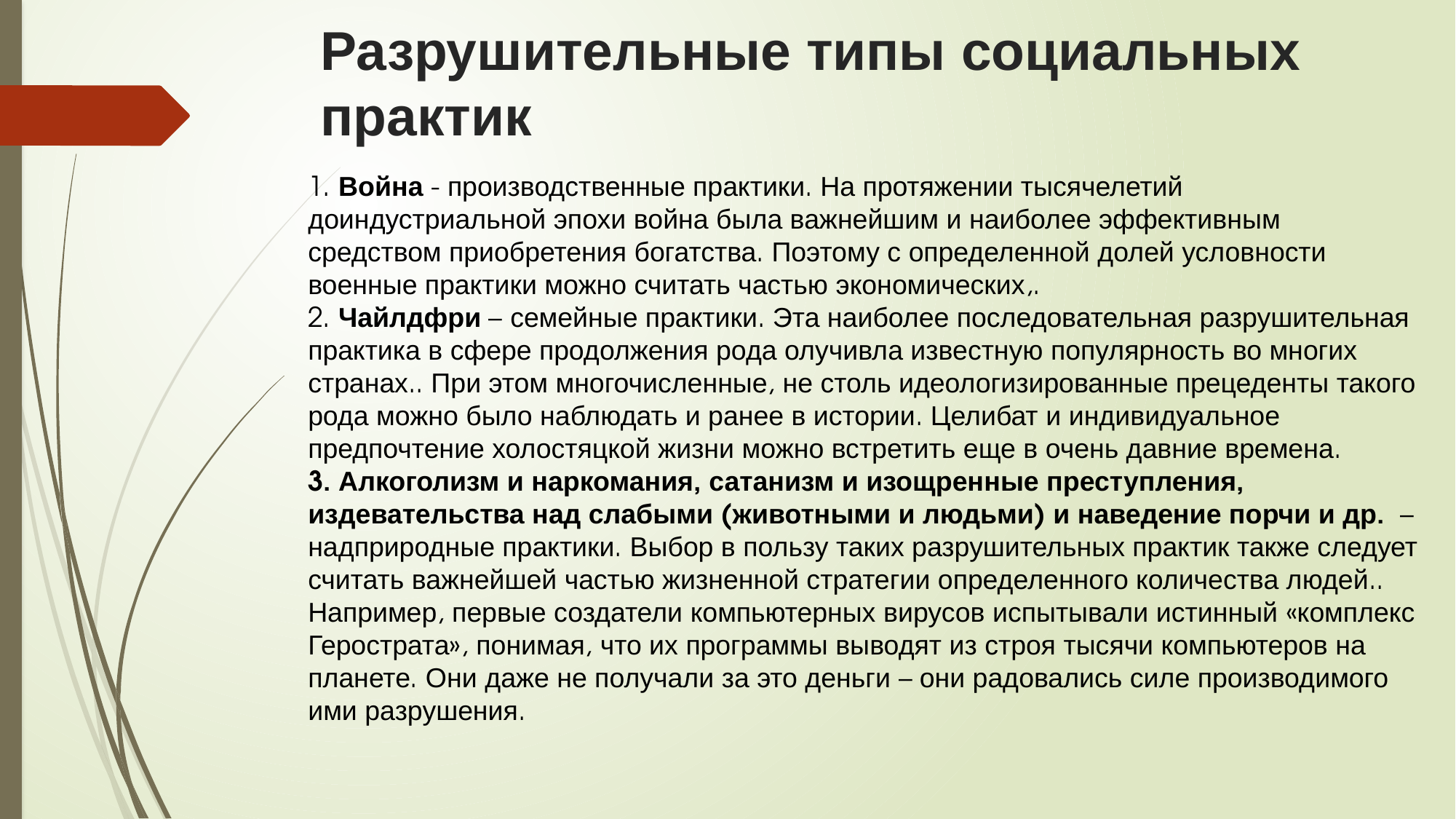

# Разрушительные типы социальных практик
1. Война - производственные практики. На протяжении тысячелетий доиндустриальной эпохи война была важнейшим и наиболее эффективным средством приобретения богатства. Поэтому с определенной долей условности военные практики можно считать частью экономических,.
2. Чайлдфри – семейные практики. Эта наиболее последовательная разрушительная практика в сфере продолжения рода олучивла известную популярность во многих странах.. При этом многочисленные, не столь идеологизированные прецеденты такого рода можно было наблюдать и ранее в истории. Целибат и индивидуальное предпочтение холостяцкой жизни можно встретить еще в очень давние времена.
3. Алкоголизм и наркомания, сатанизм и изощренные преступления, издевательства над слабыми (животными и людьми) и наведение порчи и др.  – надприродные практики. Выбор в пользу таких разрушительных практик также следует считать важнейшей частью жизненной стратегии определенного количества людей.. Например, первые создатели компьютерных вирусов испытывали истинный «комплекс Герострата», понимая, что их программы выводят из строя тысячи компьютеров на планете. Они даже не получали за это деньги – они радовались силе производимого ими разрушения.